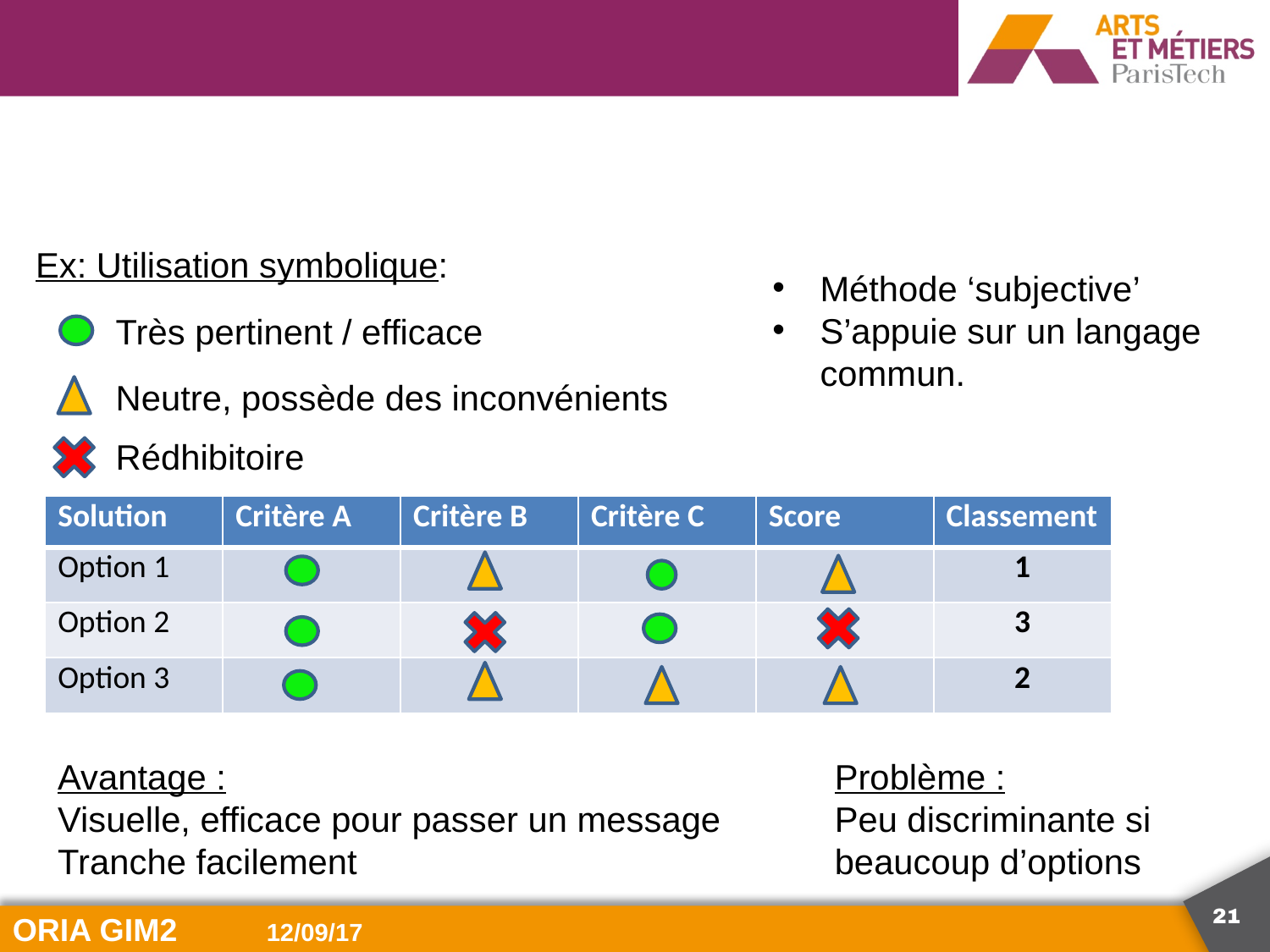

#
Ex: Utilisation symbolique:
Méthode ‘subjective’
S’appuie sur un langage commun.

Très pertinent / efficace

Neutre, possède des inconvénients

Rédhibitoire

| Solution | Critère A | Critère B | Critère C | Score | Classement |
| --- | --- | --- | --- | --- | --- |
| Option 1 |  |  |  |  | 1 |
| Option 2 |  |  |  |  | 3 |
| Option 3 |  |  |  |  | 2 |

Avantage :
Visuelle, efficace pour passer un message
Tranche facilement
Problème :
Peu discriminante si beaucoup d’options